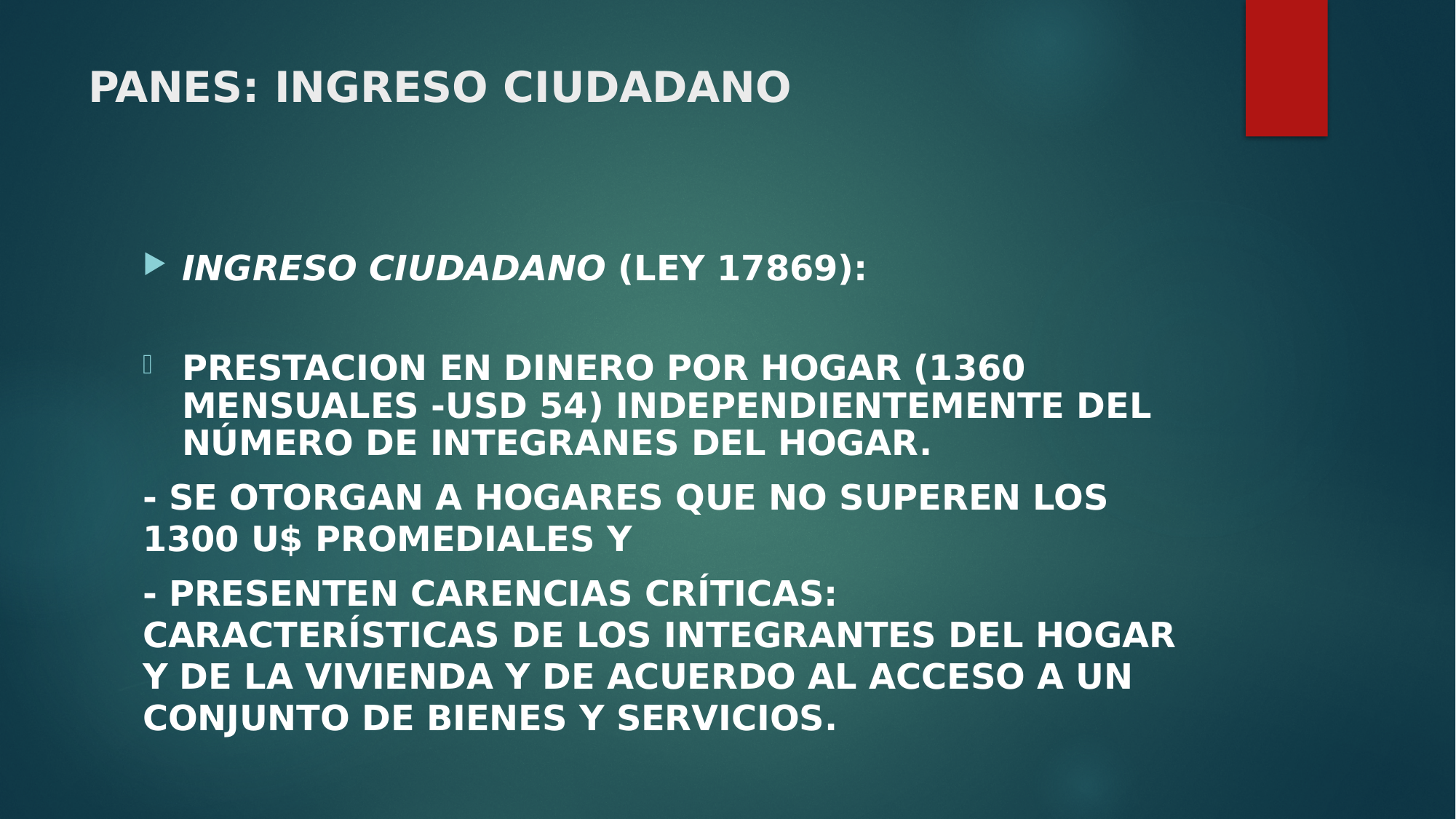

# PANES: INGRESO CIUDADANO
INGRESO CIUDADANO (LEY 17869):

PRESTACION EN DINERO POR HOGAR (1360 MENSUALES -USD 54) INDEPENDIENTEMENTE DEL NÚMERO DE INTEGRANES DEL HOGAR.
- SE OTORGAN A HOGARES QUE NO SUPEREN LOS 1300 U$ PROMEDIALES Y
- PRESENTEN CARENCIAS CRÍTICAS: CARACTERÍSTICAS DE LOS INTEGRANTES DEL HOGAR Y DE LA VIVIENDA Y DE ACUERDO AL ACCESO A UN CONJUNTO DE BIENES Y SERVICIOS.